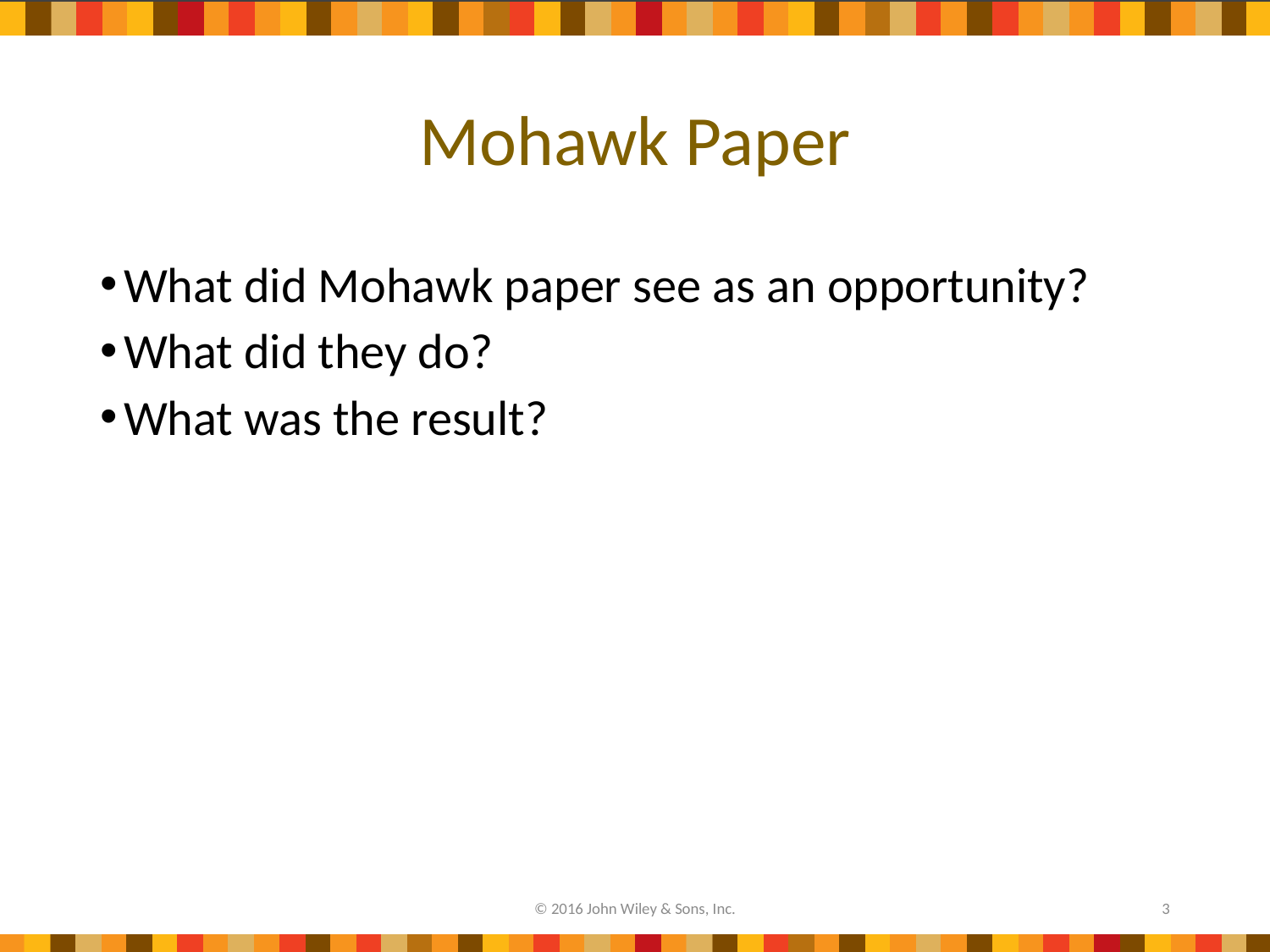

# Mohawk Paper
What did Mohawk paper see as an opportunity?
What did they do?
What was the result?

© 2016 John Wiley & Sons, Inc.
3